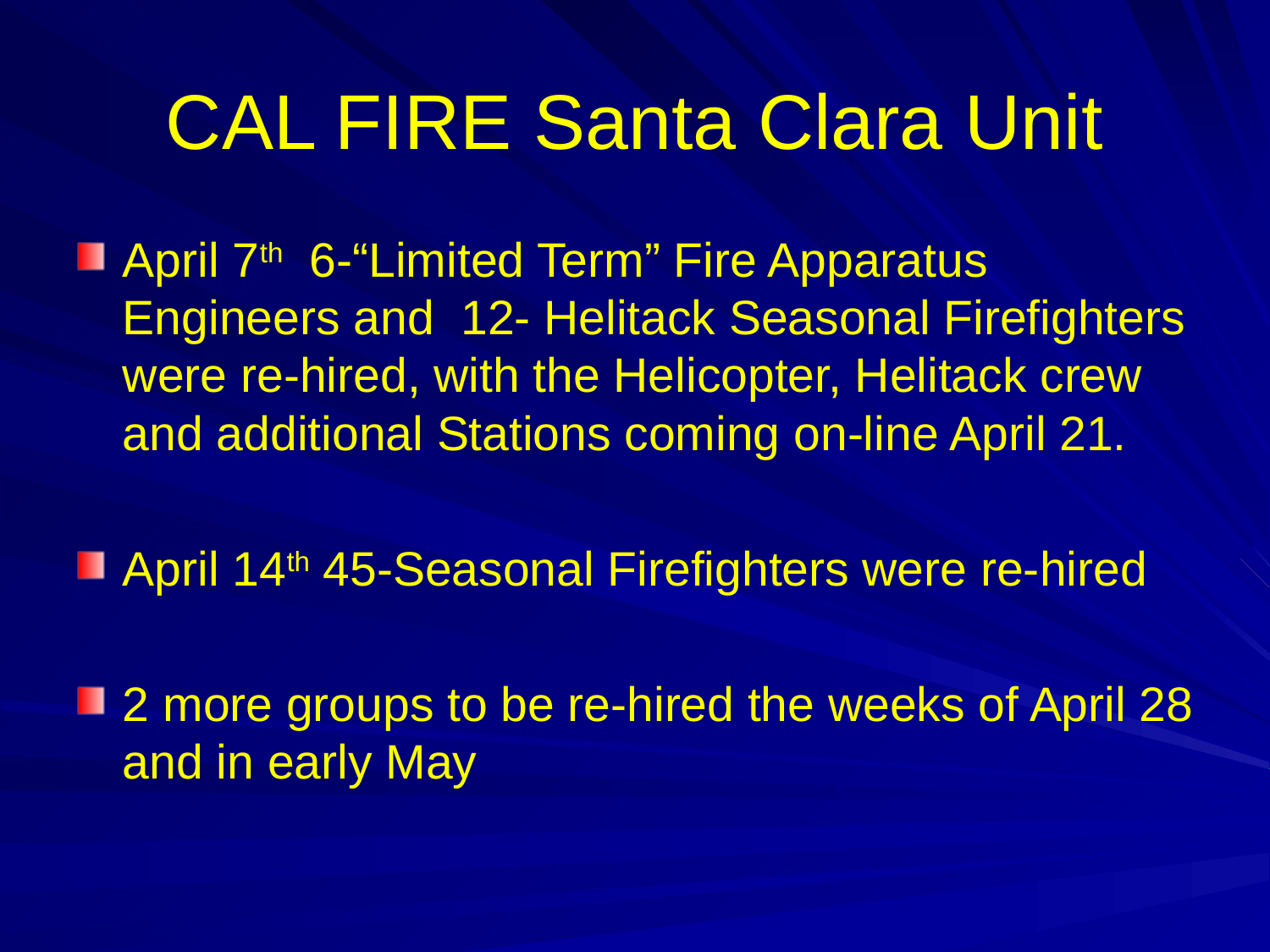

CAL FIRE Santa Clara Unit
April 7th  6-“Limited Term” Fire Apparatus Engineers and  12- Helitack Seasonal Firefighters were re-hired, with the Helicopter, Helitack crew and additional Stations coming on-line April 21.

April 14th 45-Seasonal Firefighters were re-hired

2 more groups to be re-hired the weeks of April 28 and in early May